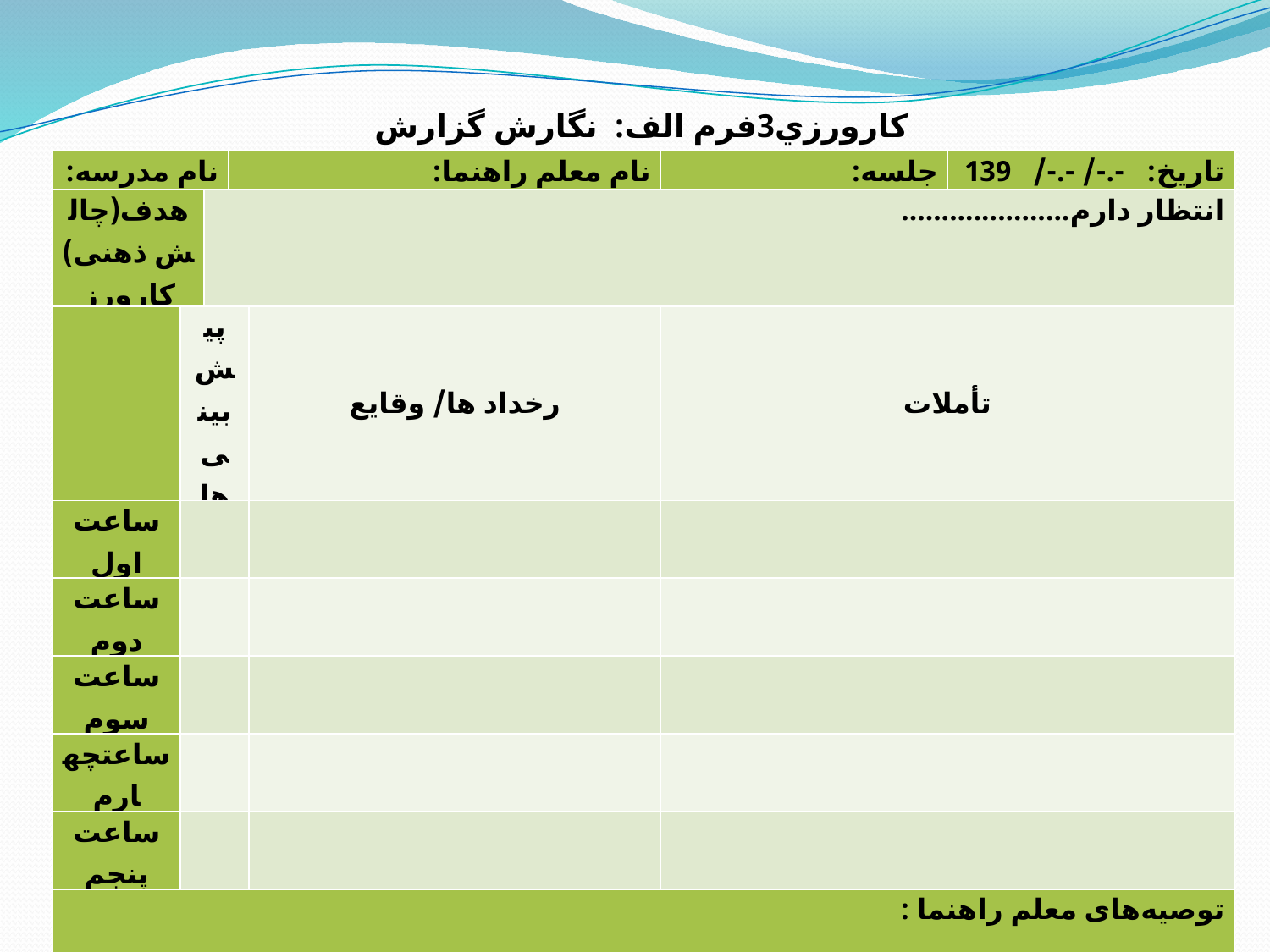

كارورزي3فرم الف:  نگارش گزارش روزانه کارورز
| نام مدرسه: |  |  | نام معلم راهنما: |  | جلسه: | تاریخ: -.-/ -.-/ 139 |
| --- | --- | --- | --- | --- | --- | --- |
| هدف(چالش ذهنی) کارورز |  | انتظار دارم..................... |  |  |  |  |
|  | پیش بینی ها |  |  | رخداد ها/ وقایع | تأملات |  |
| ساعت اول |  |  |  |  |  |  |
| ساعت دوم |  |  |  |  |  |  |
| ساعت سوم |  |  |  |  |  |  |
| ساعت‏چهارم |  |  |  |  |  |  |
| ساعت پنجم |  |  |  |  |  |  |
| توصیه‌های معلم راهنما : |  |  |  |  |  |  |
| توصیه‌های استاد راهنما : |  |  |  |  |  |  |